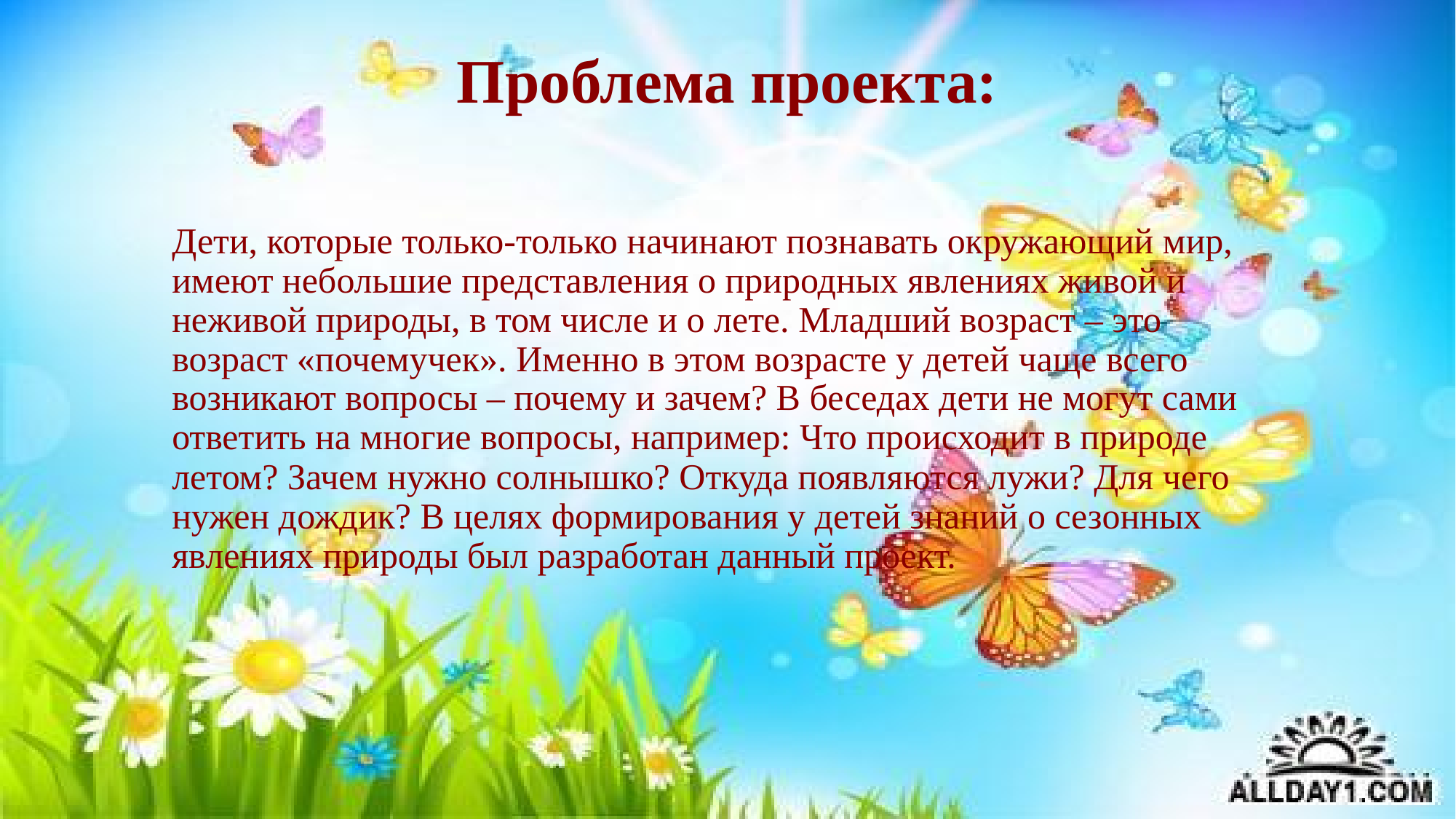

# Проблема проекта:
Дети, которые только-только начинают познавать окружающий мир, имеют небольшие представления о природных явлениях живой и неживой природы, в том числе и о лете. Младший возраст – это возраст «почемучек». Именно в этом возрасте у детей чаще всего возникают вопросы – почему и зачем? В беседах дети не могут сами ответить на многие вопросы, например: Что происходит в природе летом? Зачем нужно солнышко? Откуда появляются лужи? Для чего нужен дождик? В целях формирования у детей знаний о сезонных явлениях природы был разработан данный проект.